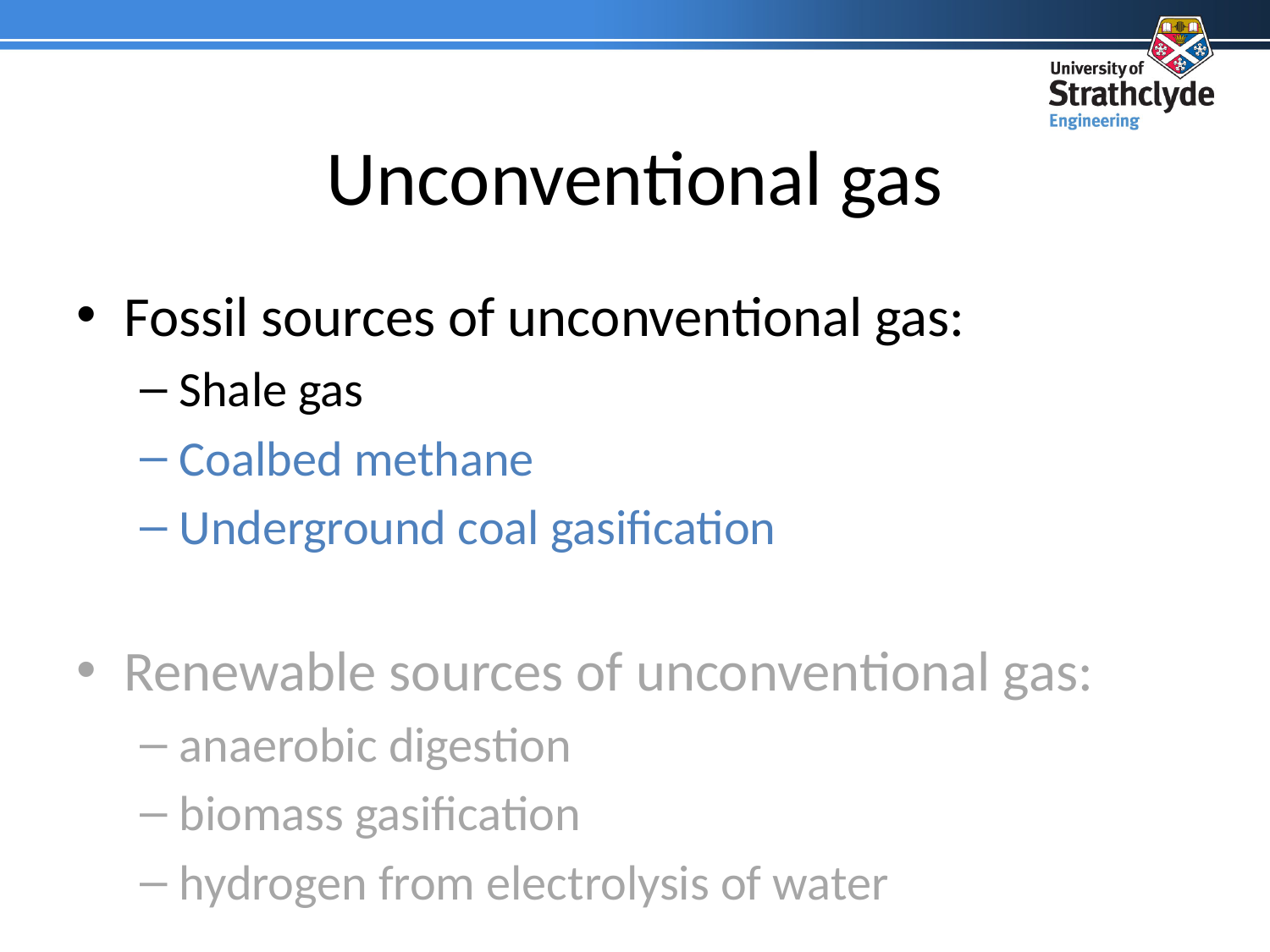

# Unconventional gas
Fossil sources of unconventional gas:
Shale gas
Coalbed methane
Underground coal gasification

Renewable sources of unconventional gas:
anaerobic digestion
biomass gasification
hydrogen from electrolysis of water